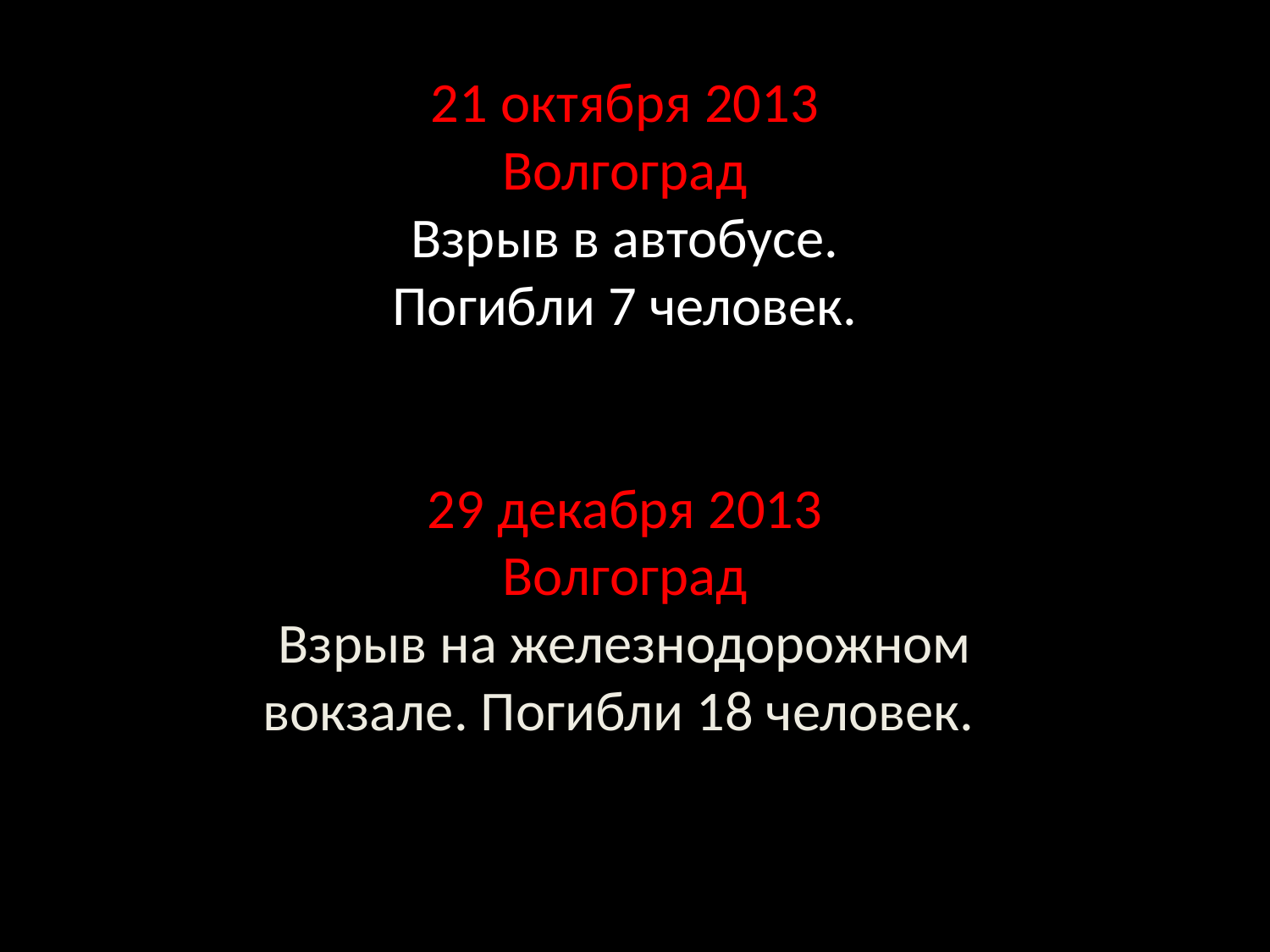

21 октября 2013
Волгоград
Взрыв в автобусе.
Погибли 7 человек.

29 декабря 2013
Волгоград
Взрыв на железнодорожном вокзале. Погибли 18 человек.